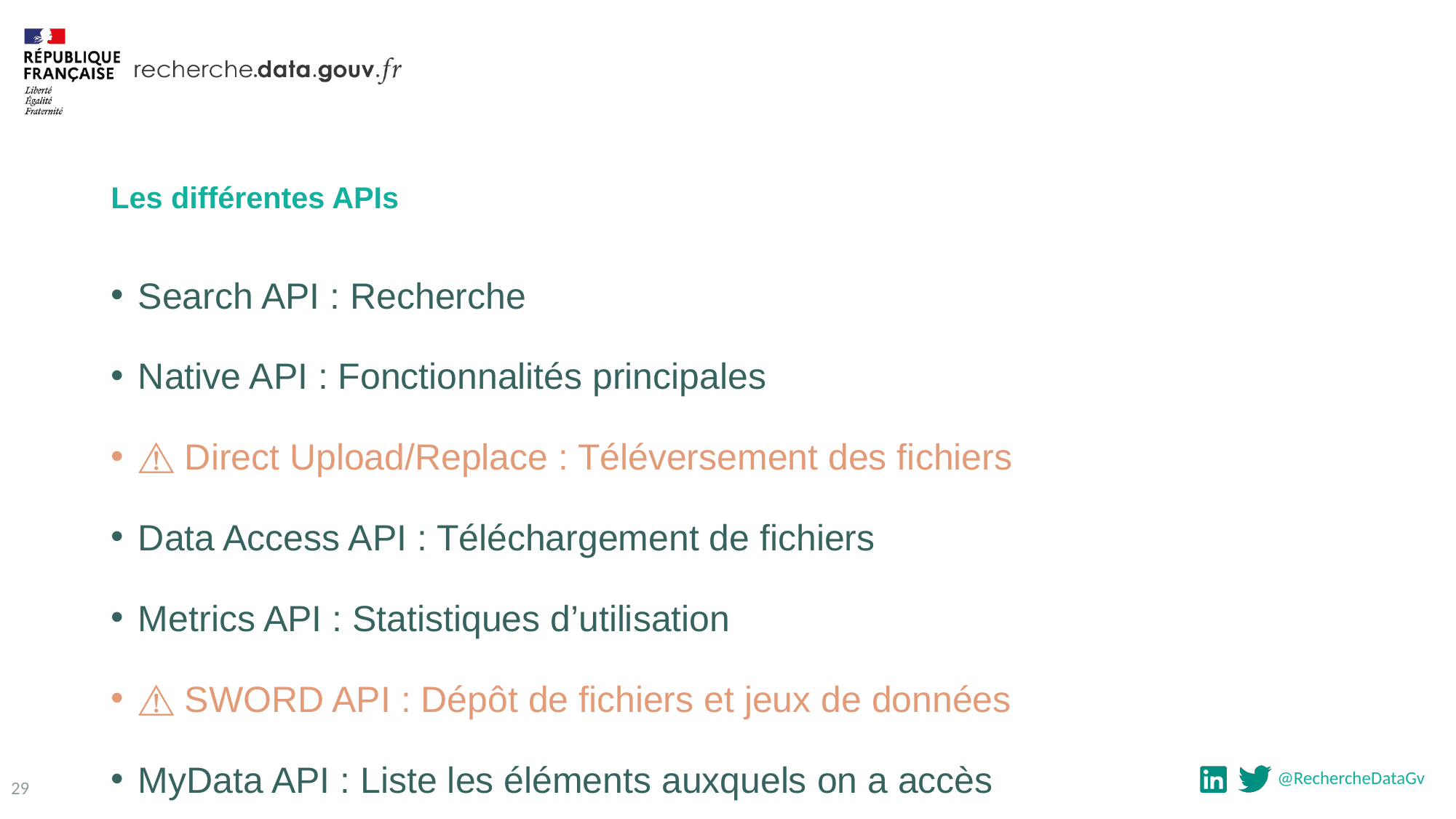

Les différentes APIs
Search API : Recherche
Native API : Fonctionnalités principales
⚠ Direct Upload/Replace : Téléversement des fichiers
Data Access API : Téléchargement de fichiers
Metrics API : Statistiques d’utilisation
⚠ SWORD API : Dépôt de fichiers et jeux de données
MyData API : Liste les éléments auxquels on a accès
29